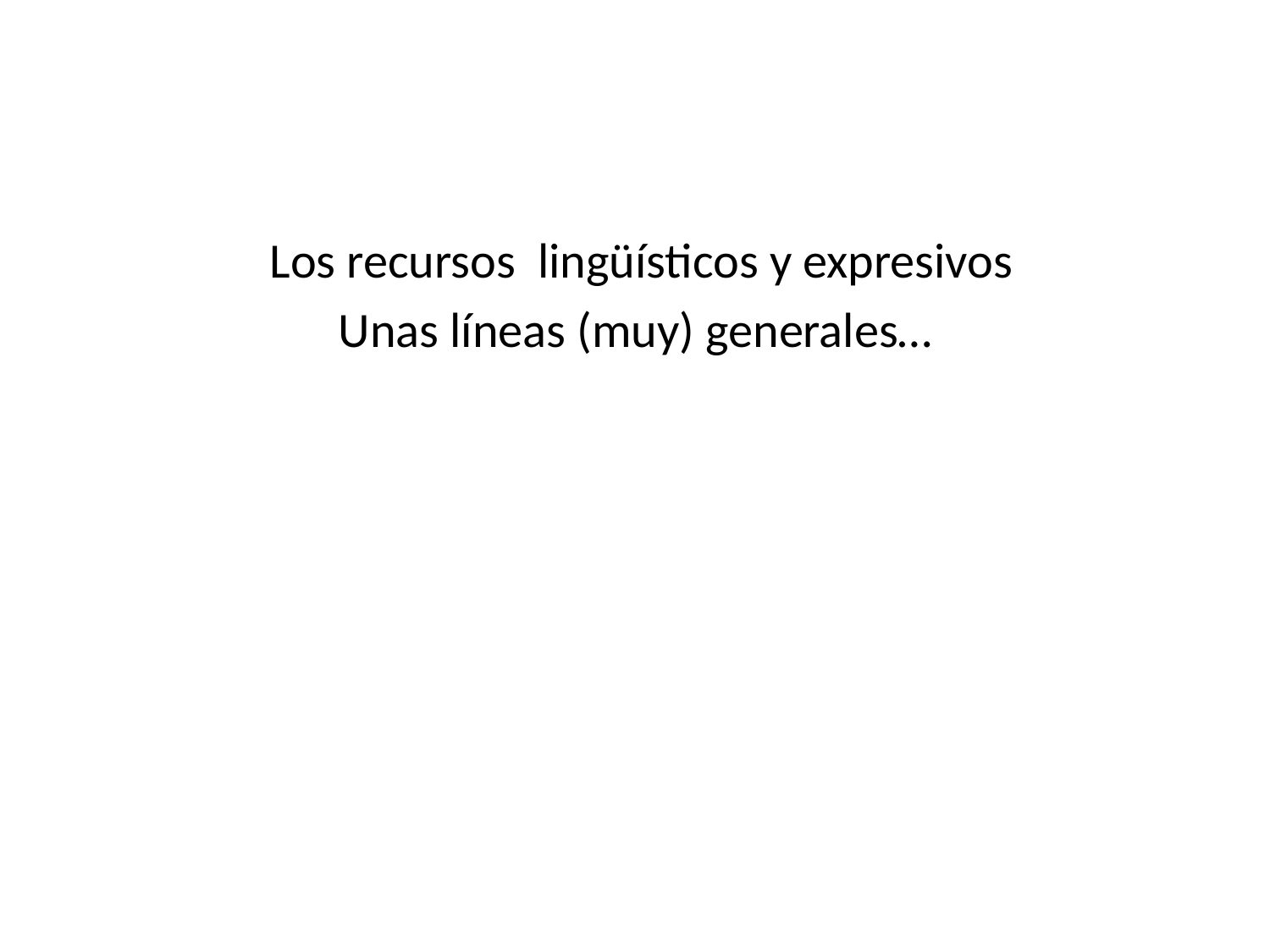

#
 Los recursos  lingüísticos y expresivos
Unas líneas (muy) generales…